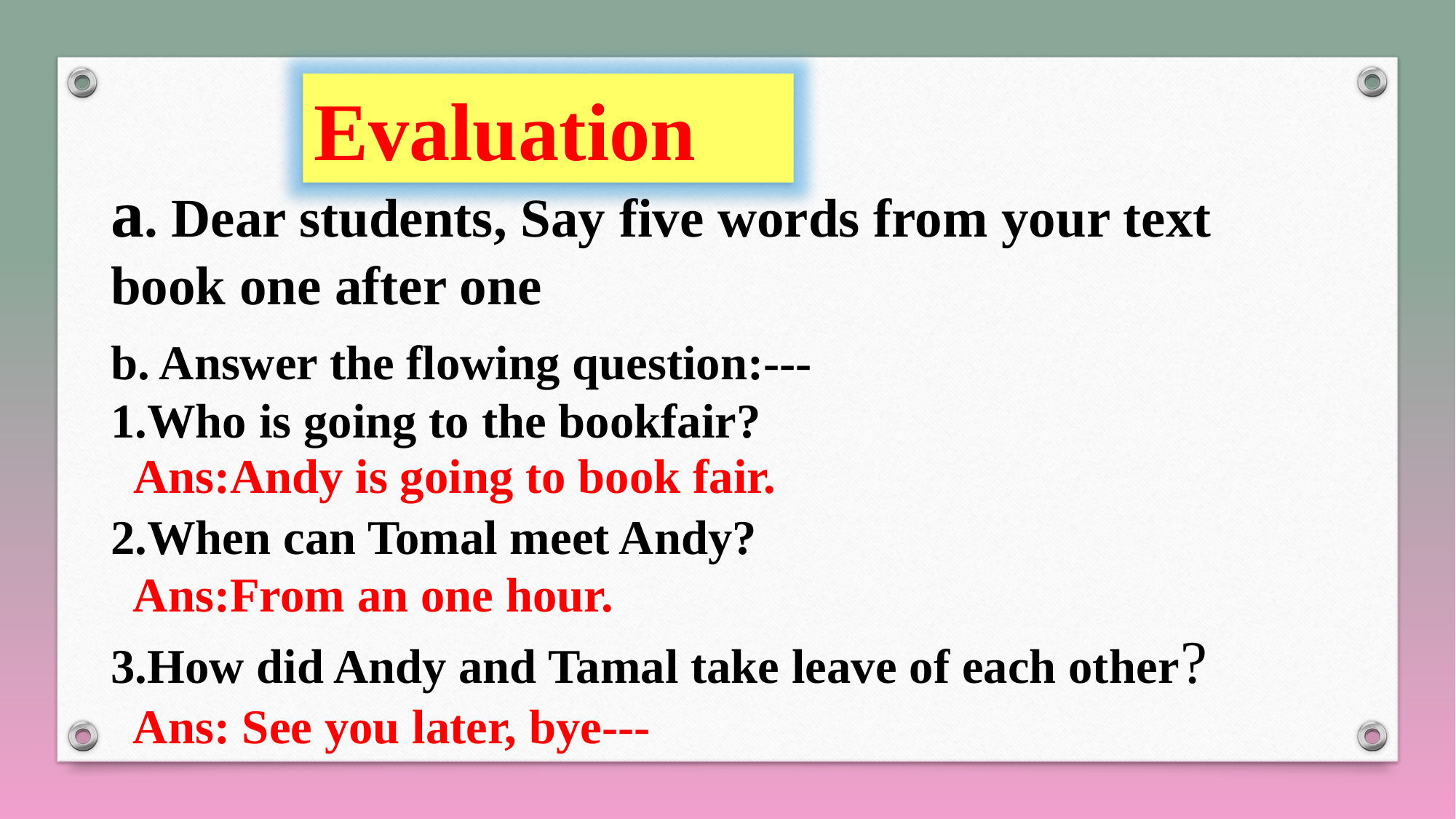

Evaluation
a. Dear students, Say five words from your text book one after one
b. Answer the flowing question:---
1.Who is going to the bookfair?

2.When can Tomal meet Andy?

3.How did Andy and Tamal take leave of each other?
Ans:Andy is going to book fair.
Ans:From an one hour.
Ans: See you later, bye---